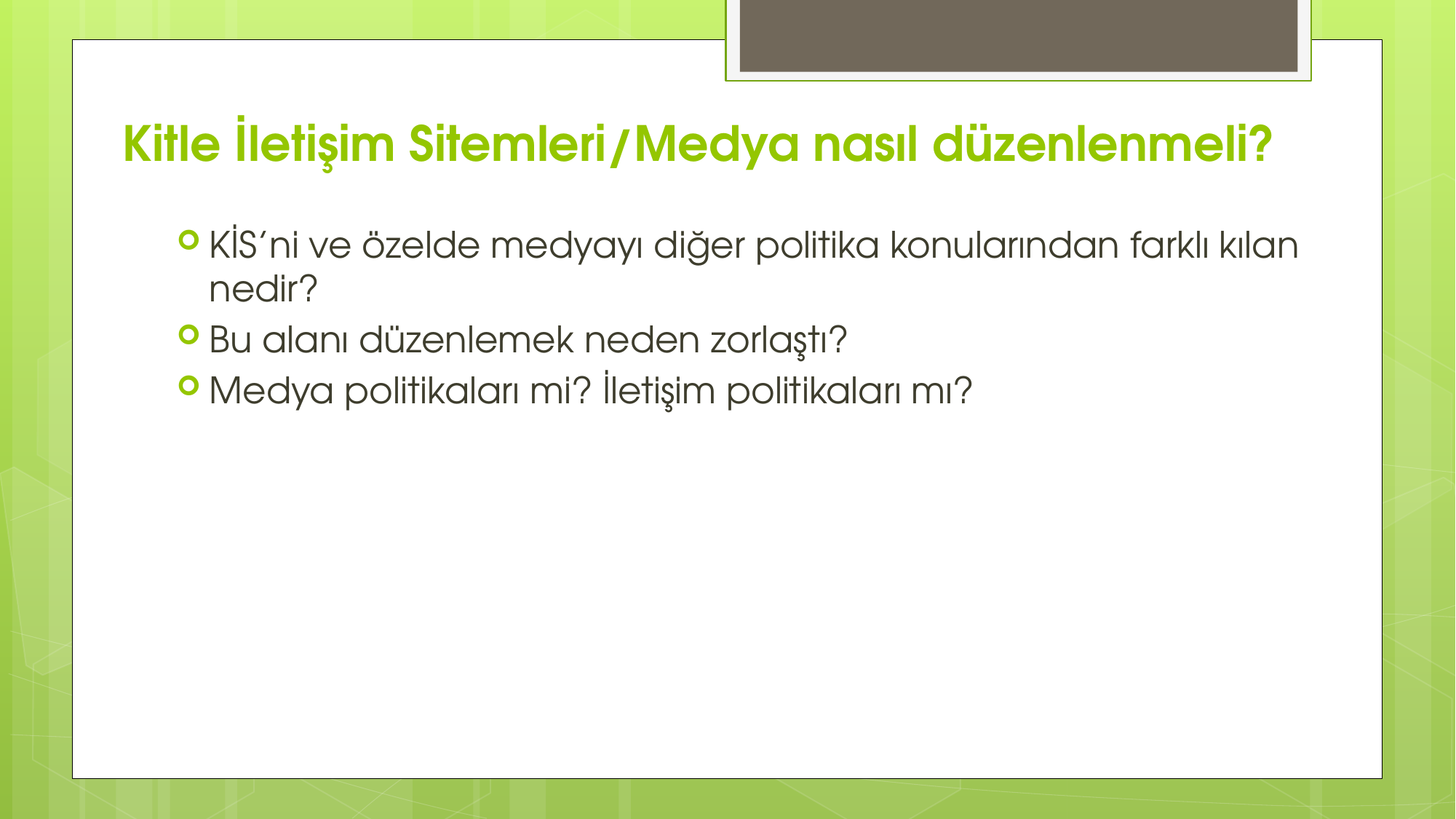

# Kitle İletişim Sitemleri/Medya nasıl düzenlenmeli?
KİS’ni ve özelde medyayı diğer politika konularından farklı kılan nedir?
Bu alanı düzenlemek neden zorlaştı?
Medya politikaları mi? İletişim politikaları mı?